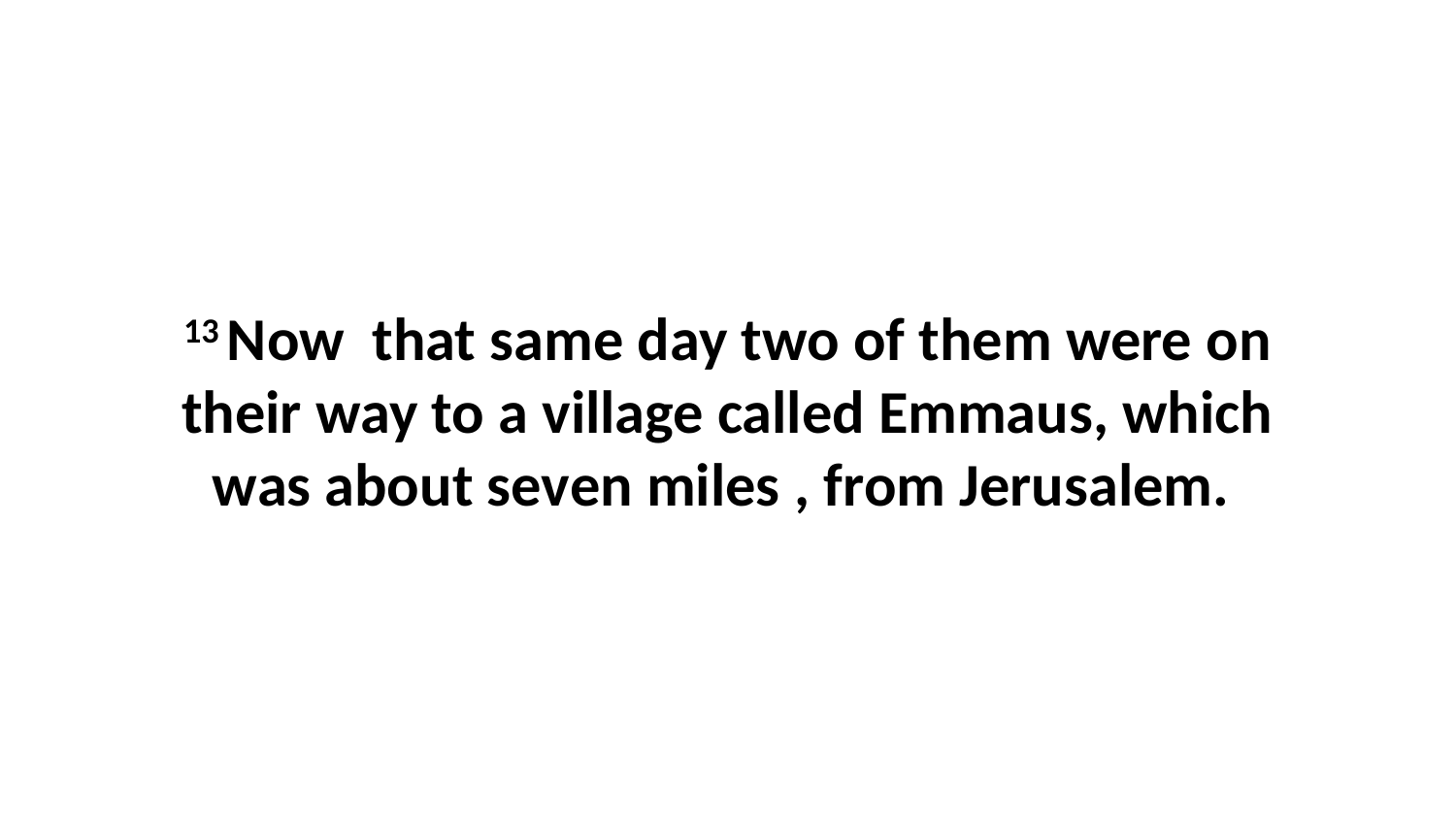

13 Now  that same day two of them were on their way to a village called Emmaus, which was about seven miles , from Jerusalem.